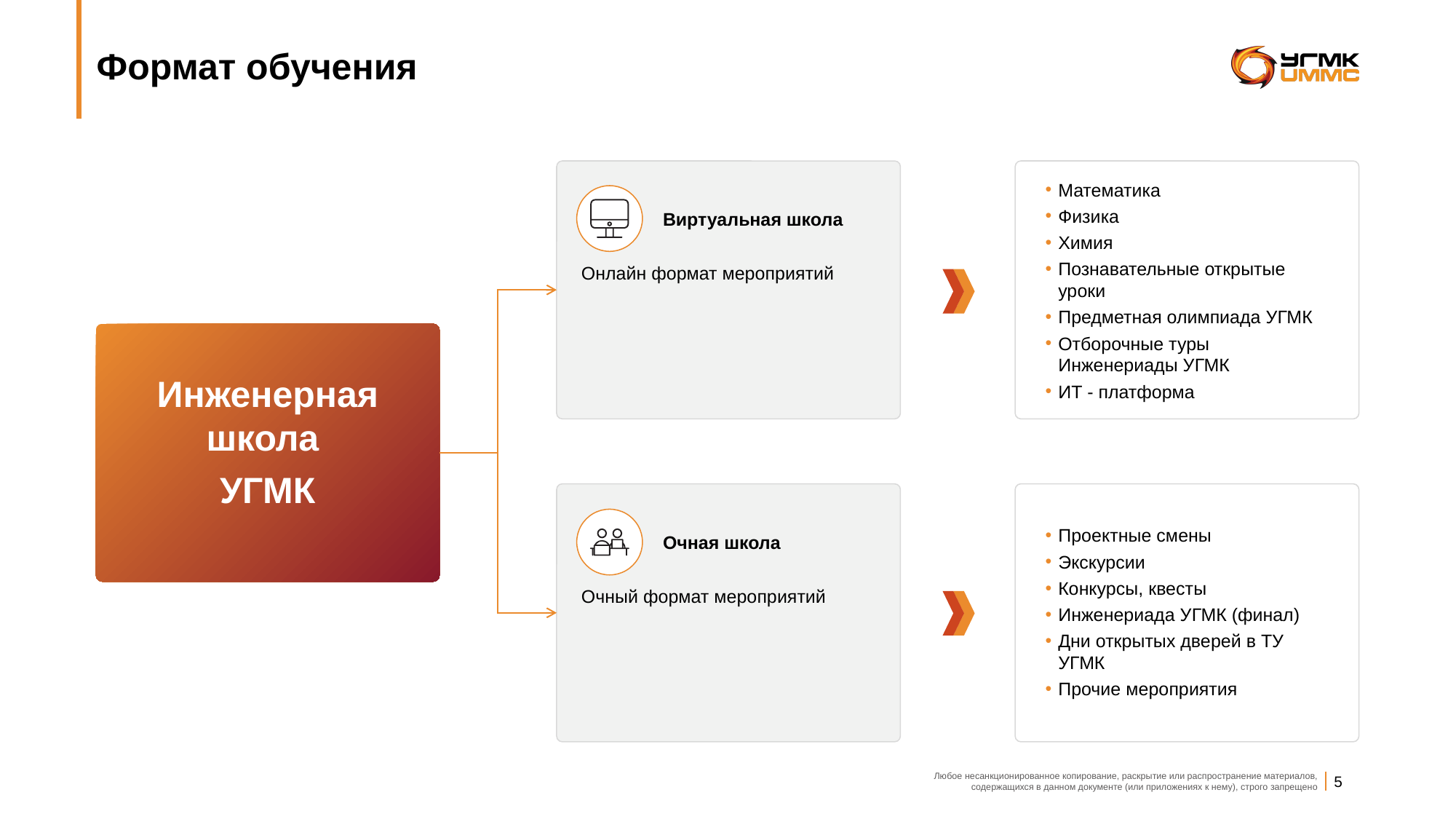

# Формат обучения

Виртуальная школа
Онлайн формат мероприятий

Математика
Физика
Химия
Познавательные открытые уроки
Предметная олимпиада УГМК
Отборочные туры Инженериады УГМК
ИТ - платформа

Инженерная школа
УГМК

Очная школа
Очный формат мероприятий

Проектные смены
Экскурсии
Конкурсы, квесты
Инженериада УГМК (финал)
Дни открытых дверей в ТУ УГМК
Прочие мероприятия